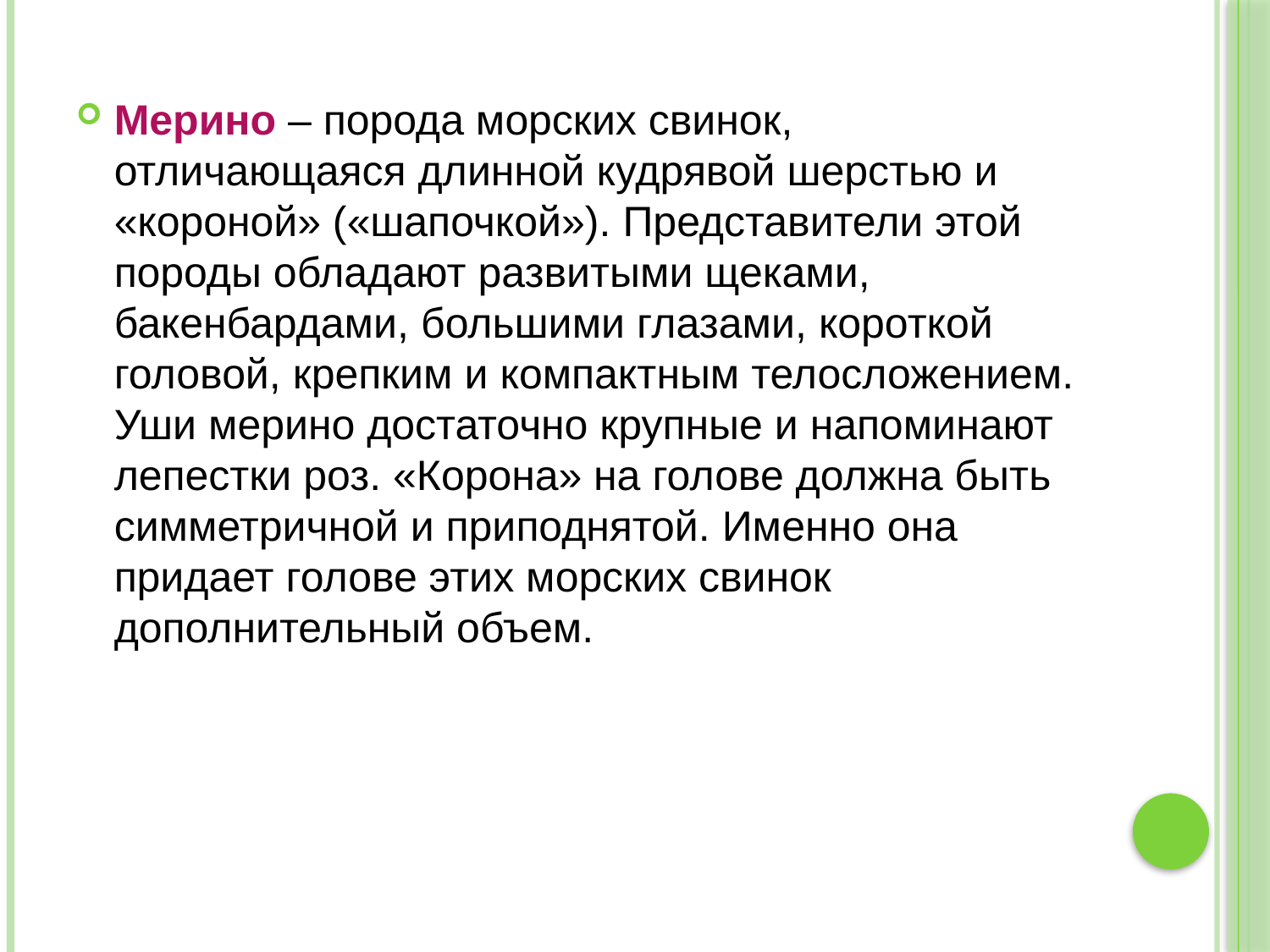

Мерино – порода морских свинок, отличающаяся длинной кудрявой шерстью и «короной» («шапочкой»). Представители этой породы обладают развитыми щеками, бакенбардами, большими глазами, короткой головой, крепким и компактным телосложением. Уши мерино достаточно крупные и напоминают лепестки роз. «Корона» на голове должна быть симметричной и приподнятой. Именно она придает голове этих морских свинок дополнительный объем.